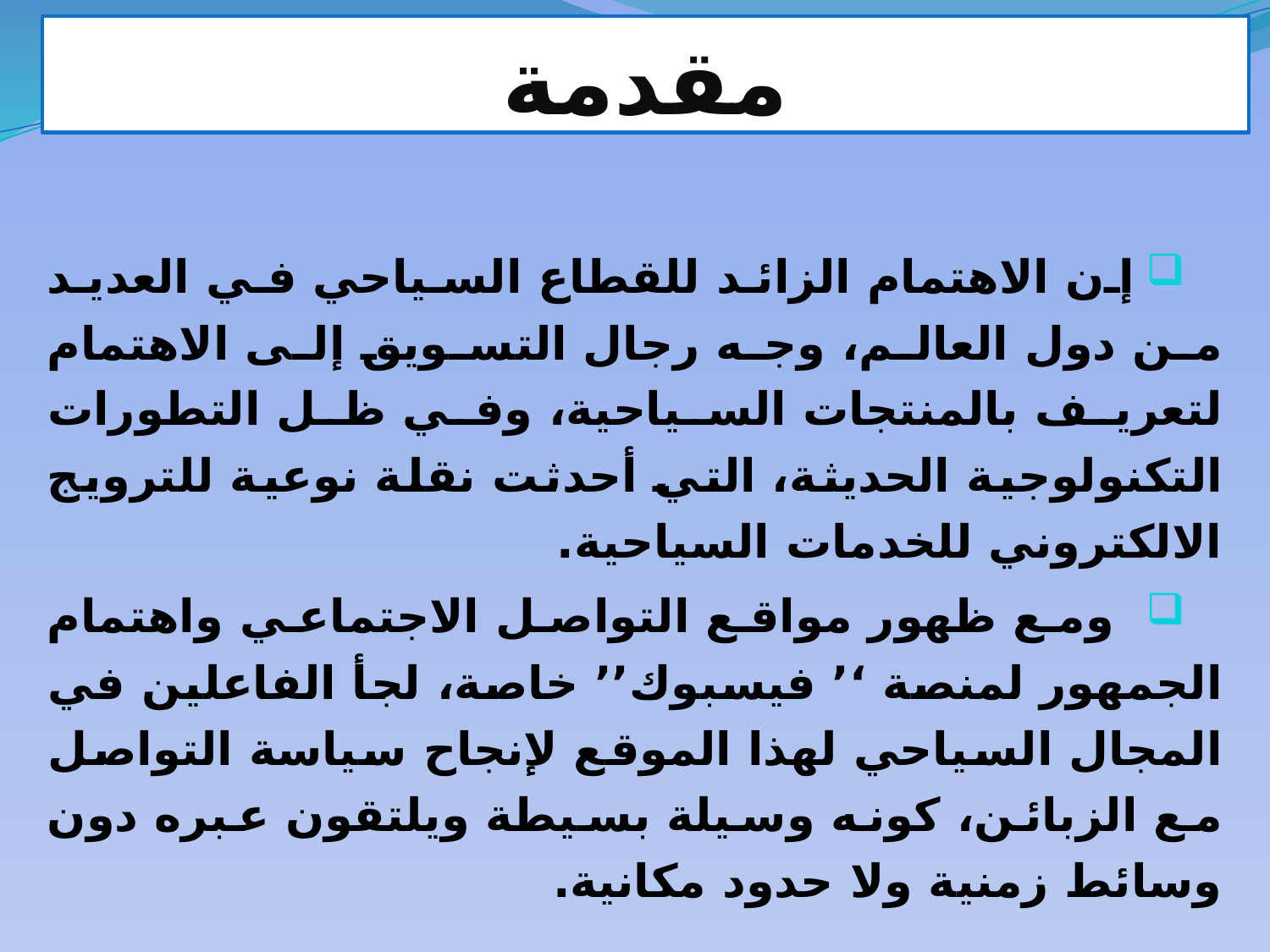

# مقدمة

 إن الاهتمام الزائد للقطاع السياحي في العديد من دول العالم، وجه رجال التسويق إلى الاهتمام لتعريف بالمنتجات السياحية، وفي ظل التطورات التكنولوجية الحديثة، التي أحدثت نقلة نوعية للترويج الالكتروني للخدمات السياحية.
  ومع ظهور مواقع التواصل الاجتماعي واهتمام الجمهور لمنصة ‘’ فيسبوك’’ خاصة، لجأ الفاعلين في المجال السياحي لهذا الموقع لإنجاح سياسة التواصل مع الزبائن، كونه وسيلة بسيطة ويلتقون عبره دون وسائط زمنية ولا حدود مكانية.